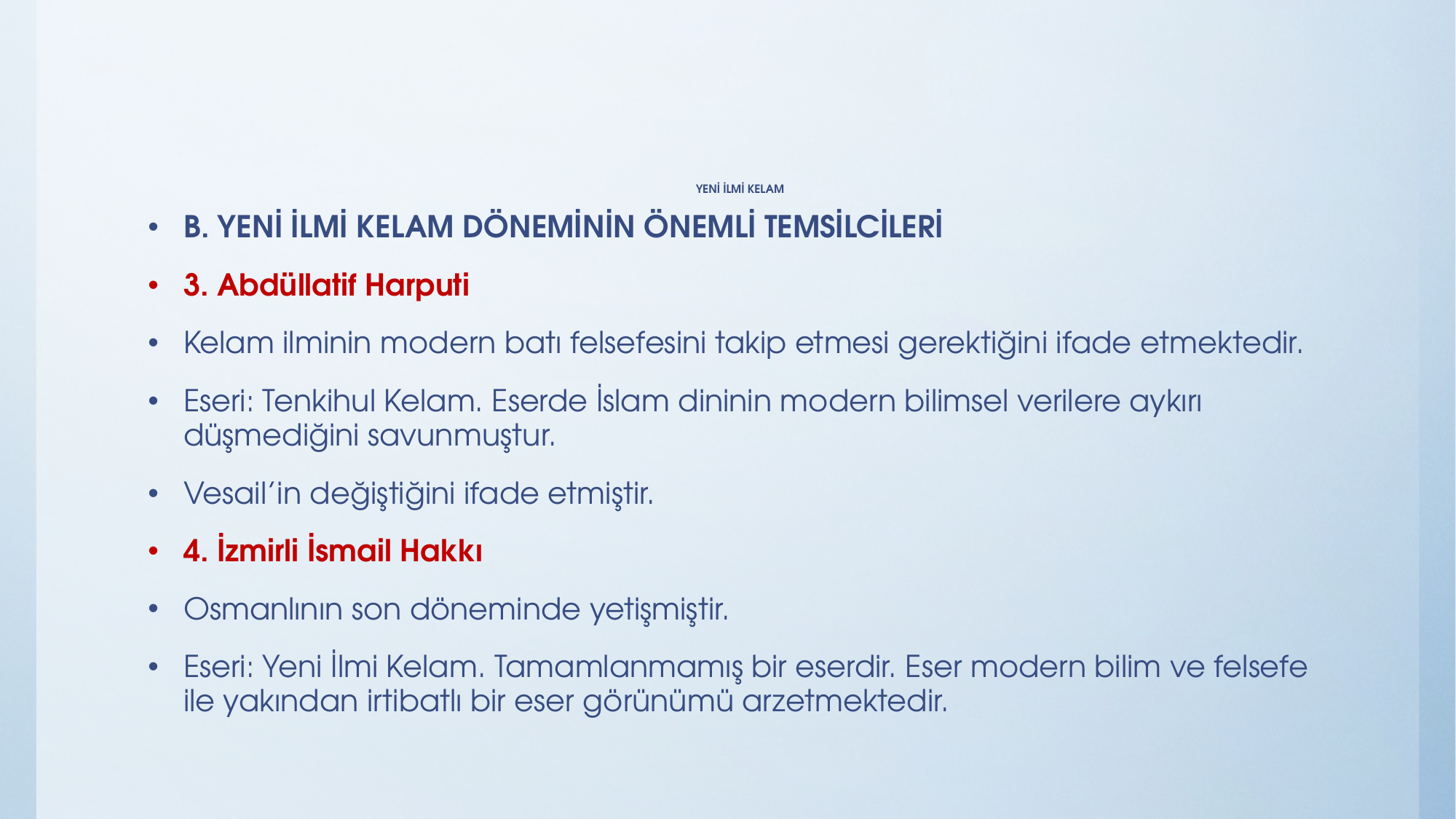

# YENİ İLMİ KELAM
B. YENİ İLMİ KELAM DÖNEMİNİN ÖNEMLİ TEMSİLCİLERİ
3. Abdüllatif Harputi
Kelam ilminin modern batı felsefesini takip etmesi gerektiğini ifade etmektedir.
Eseri: Tenkihul Kelam. Eserde İslam dininin modern bilimsel verilere aykırı düşmediğini savunmuştur.
Vesail’in değiştiğini ifade etmiştir.
4. İzmirli İsmail Hakkı
Osmanlının son döneminde yetişmiştir.
Eseri: Yeni İlmi Kelam. Tamamlanmamış bir eserdir. Eser modern bilim ve felsefe ile yakından irtibatlı bir eser görünümü arzetmektedir.